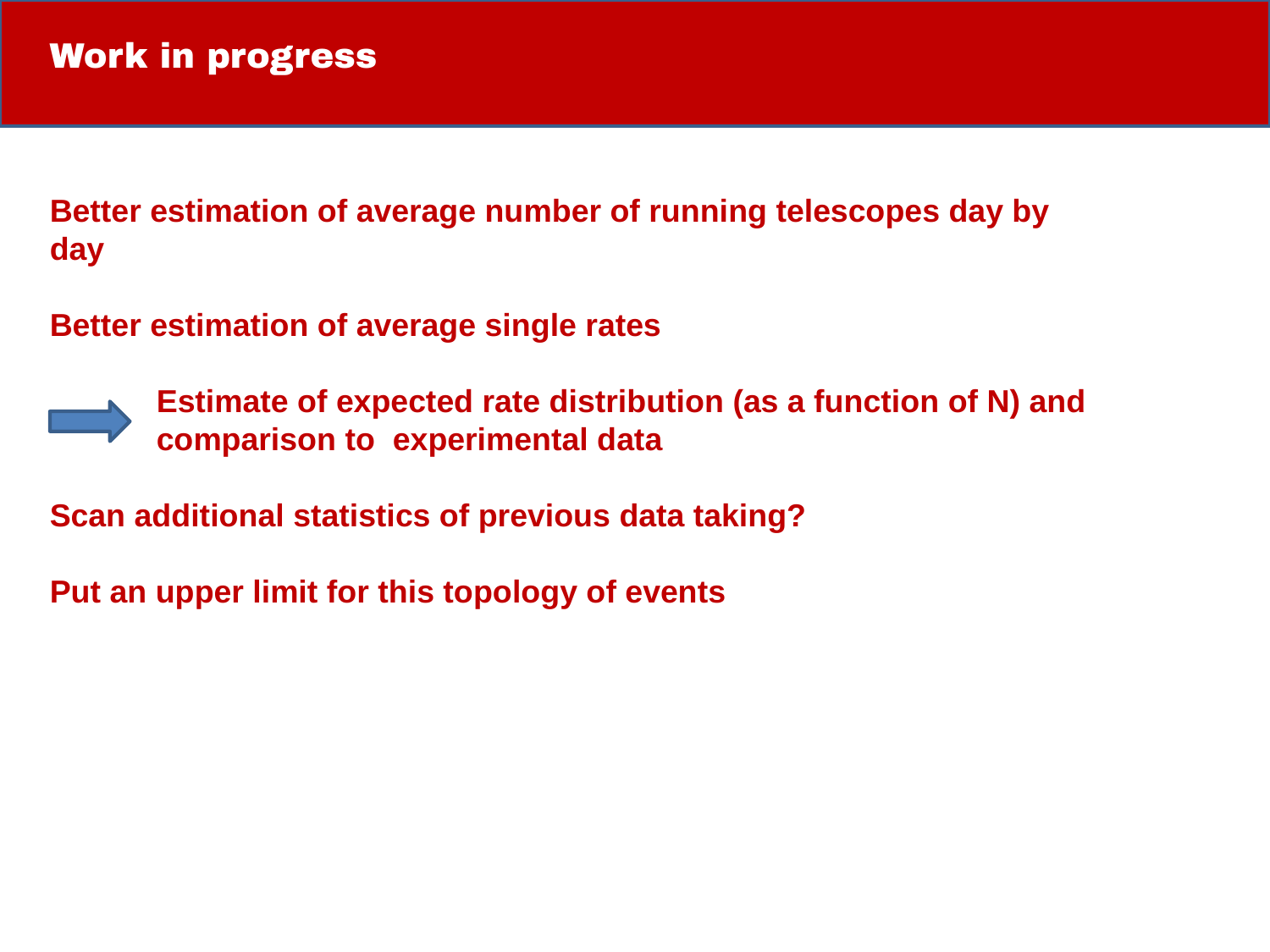

Work in progress

Better estimation of average number of running telescopes day by day

Better estimation of average single rates

            Estimate of expected rate distribution (as a function of N) and
            comparison to  experimental data

Scan additional statistics of previous data taking?

Put an upper limit for this topology of events